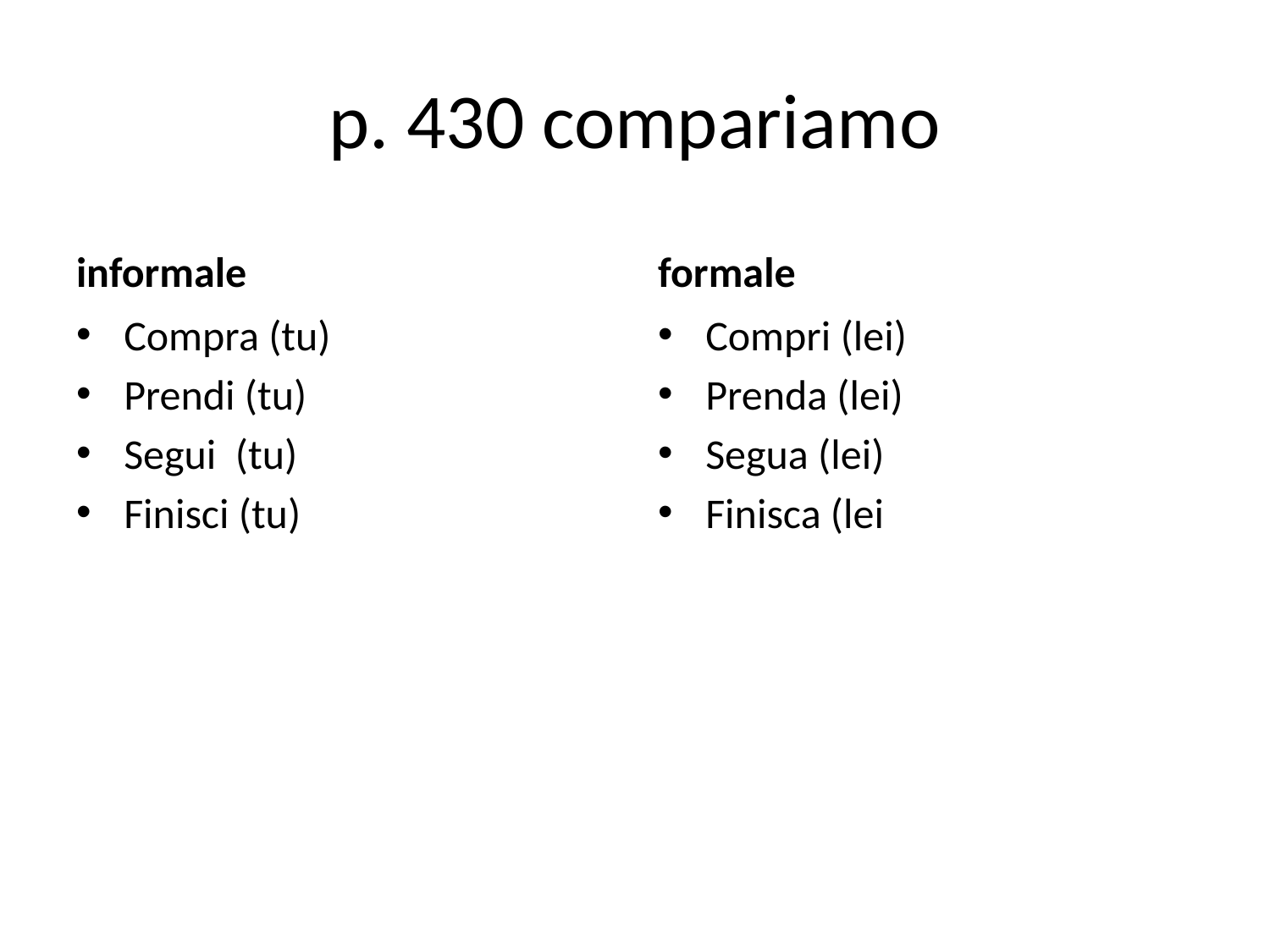

# p. 430 compariamo
informale
formale
Compra (tu)
Prendi (tu)
Segui  (tu)
Finisci (tu)

Compri (lei)
Prenda (lei)
Segua (lei)
Finisca (lei